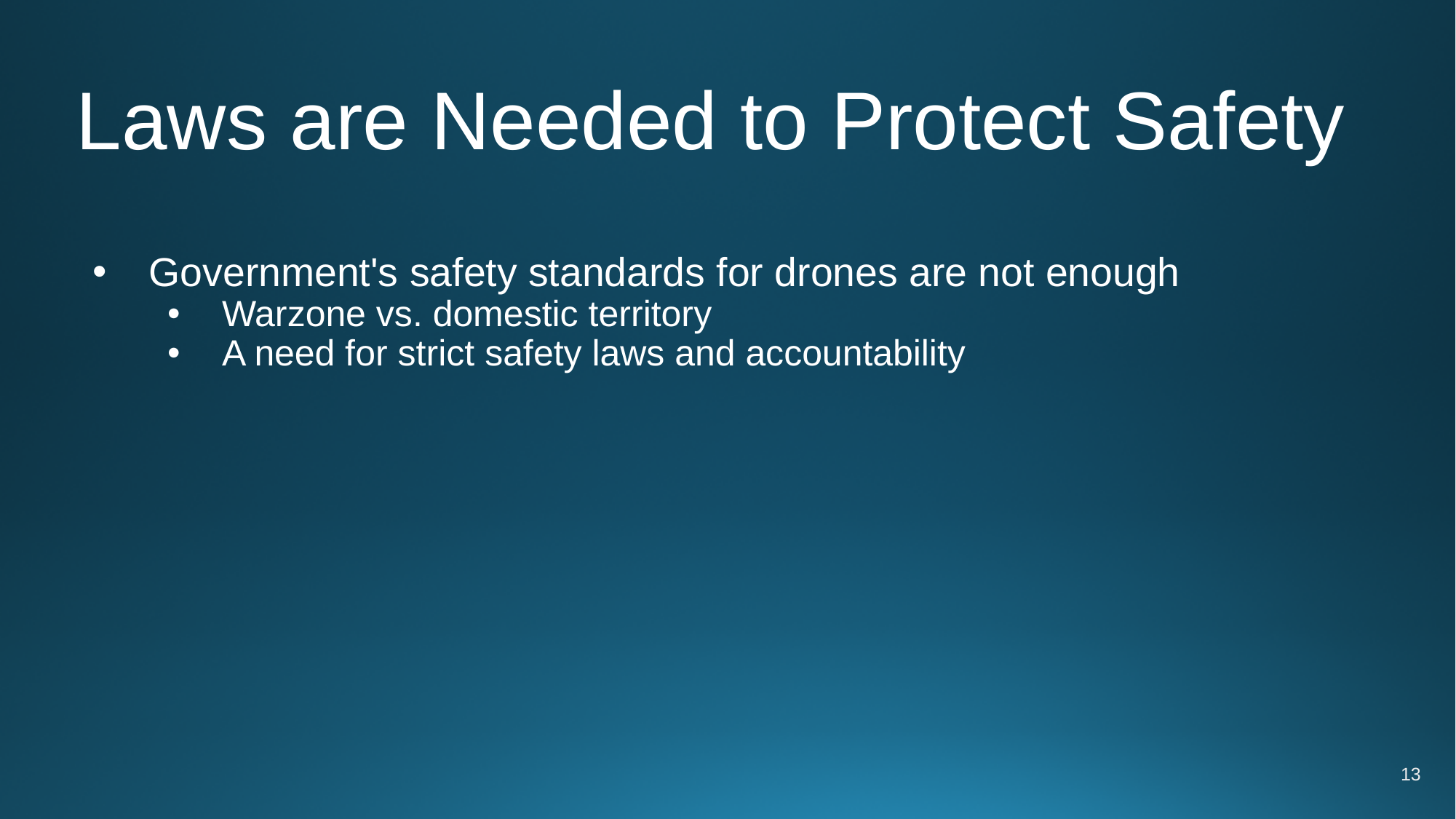

# Laws are Needed to Protect Safety
Government's safety standards for drones are not enough
Warzone vs. domestic territory
A need for strict safety laws and accountability

13